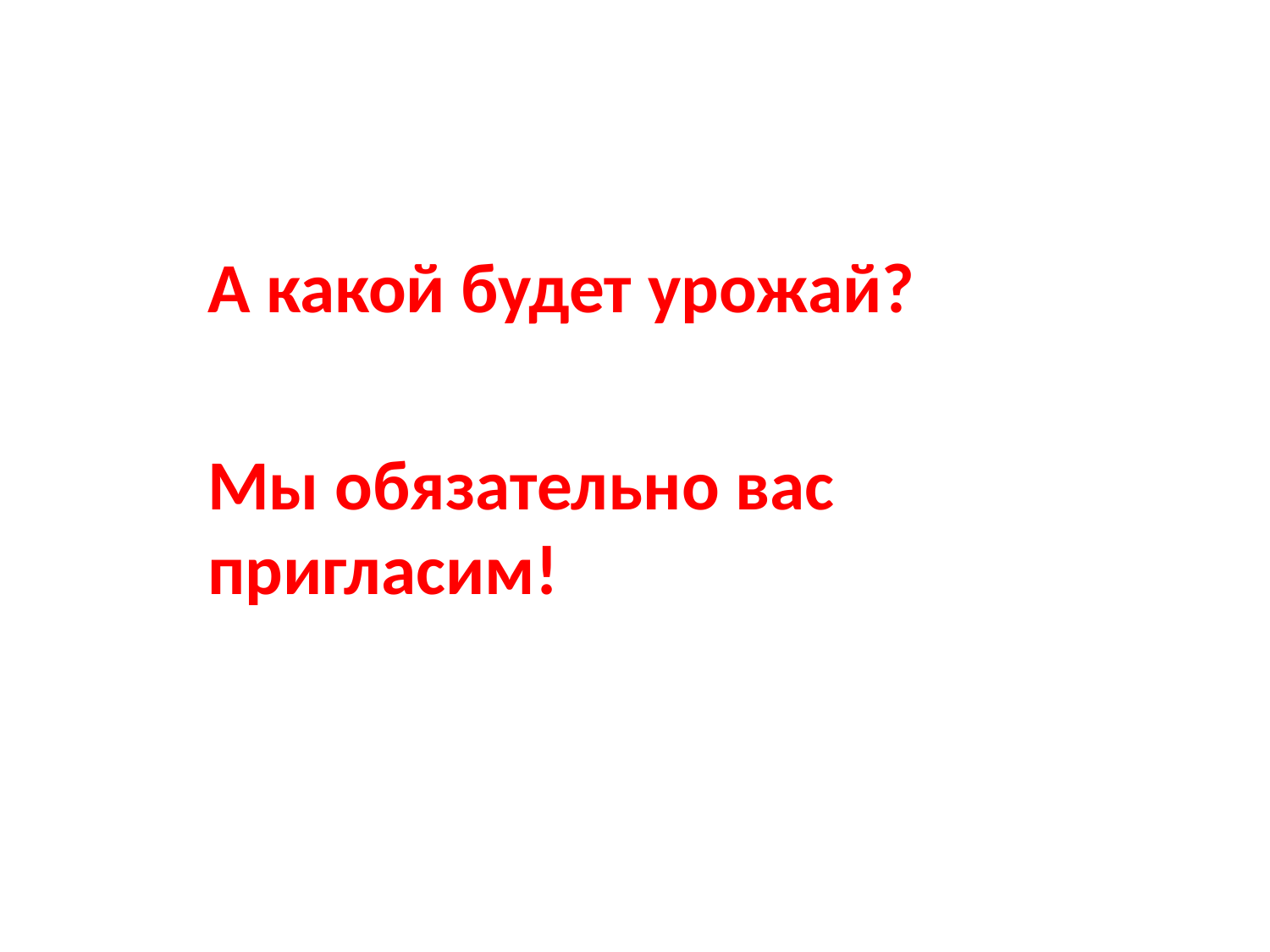

А какой будет урожай?

Мы обязательно вас пригласим!